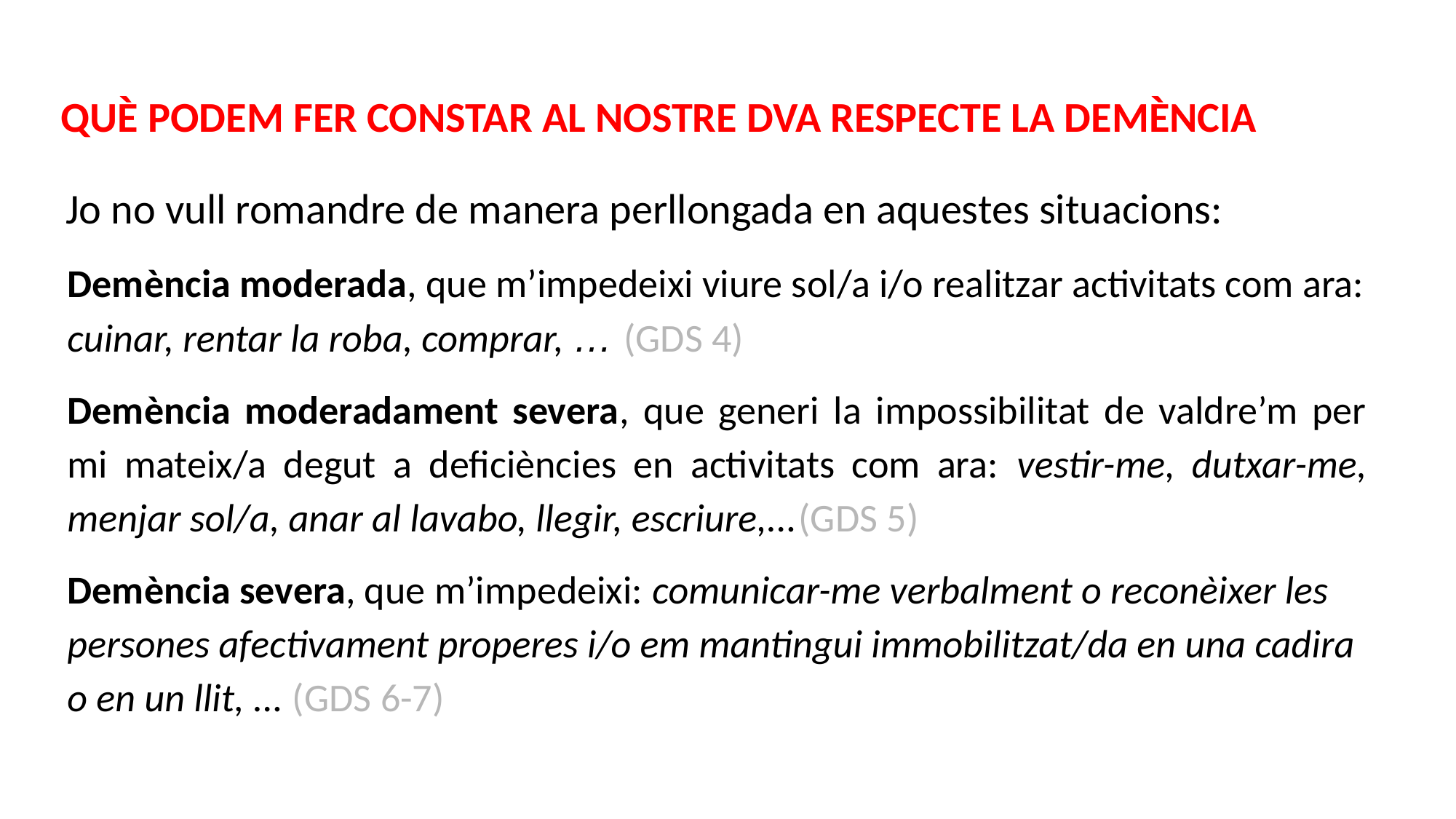

# QUÈ PODEM FER CONSTAR AL NOSTRE DVA RESPECTE LA DEMÈNCIA
Jo no vull romandre de manera perllongada en aquestes situacions:
Demència moderada, que m’impedeixi viure sol/a i/o realitzar activitats com ara:
cuinar, rentar la roba, comprar, … (GDS 4)
Demència moderadament severa, que generi la impossibilitat de valdre’m per mi mateix/a degut a deficiències en activitats com ara: vestir-me, dutxar-me, menjar sol/a, anar al lavabo, llegir, escriure,...(GDS 5)
Demència severa, que m’impedeixi: comunicar-me verbalment o reconèixer les persones afectivament properes i/o em mantingui immobilitzat/da en una cadira o en un llit, ... (GDS 6-7)